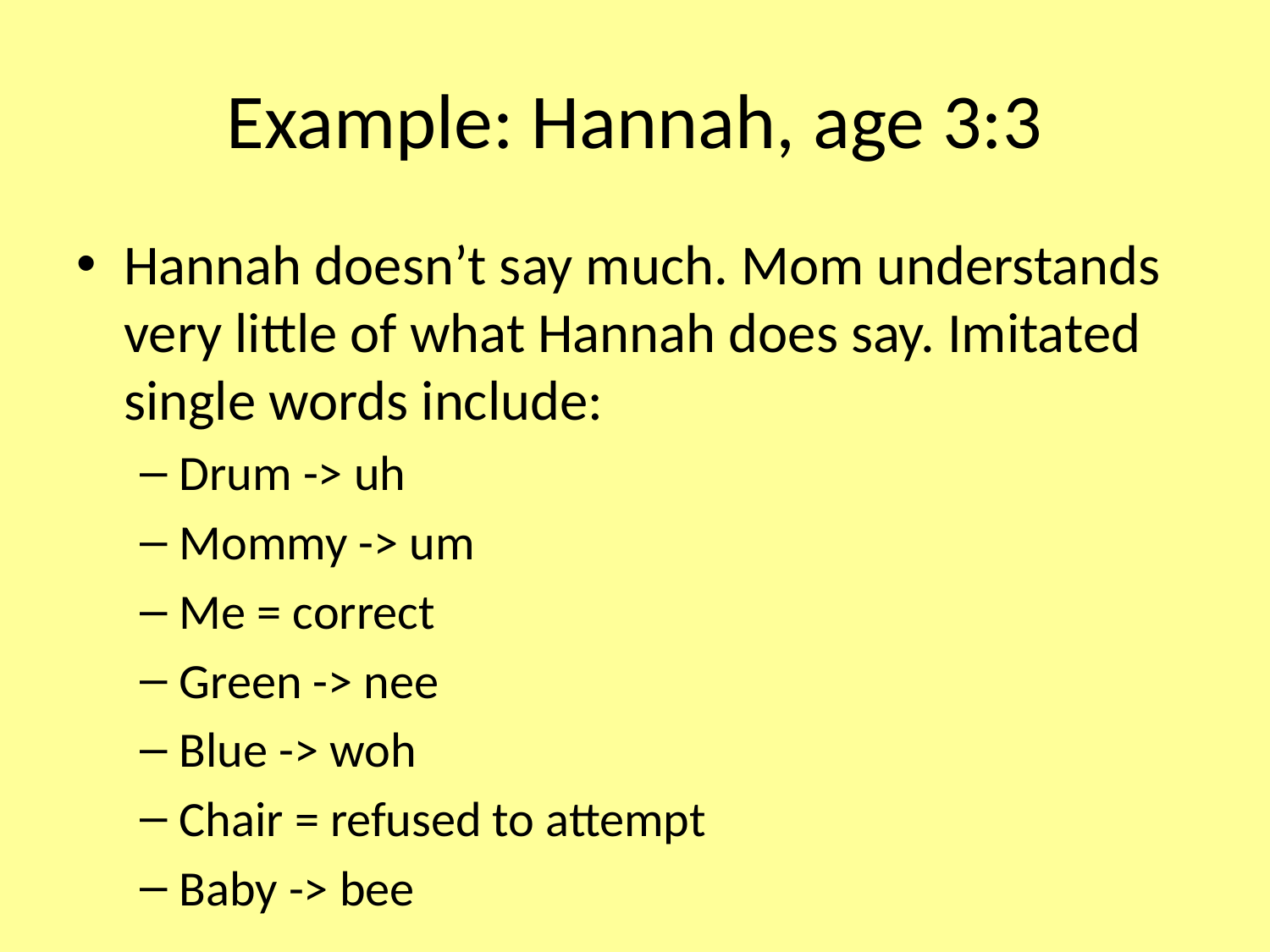

# Example: Hannah, age 3:3
Hannah doesn’t say much. Mom understands very little of what Hannah does say. Imitated single words include:
Drum -> uh
Mommy -> um
Me = correct
Green -> nee
Blue -> woh
Chair = refused to attempt
Baby -> bee